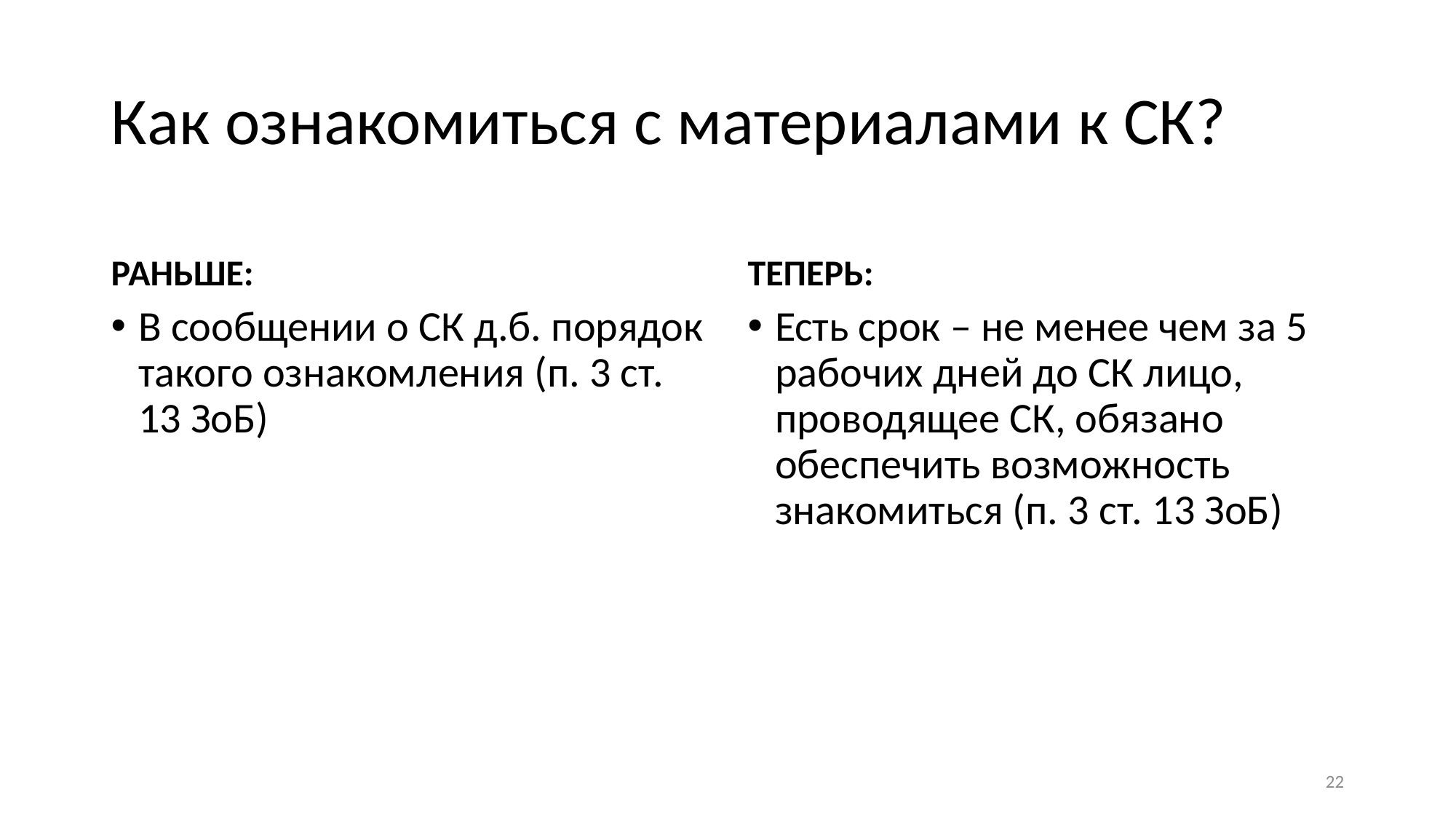

# Как ознакомиться с материалами к СК?
РАНЬШЕ:
ТЕПЕРЬ:
В сообщении о СК д.б. порядок такого ознакомления (п. 3 ст. 13 ЗоБ)
Есть срок – не менее чем за 5 рабочих дней до СК лицо, проводящее СК, обязано обеспечить возможность знакомиться (п. 3 ст. 13 ЗоБ)
22